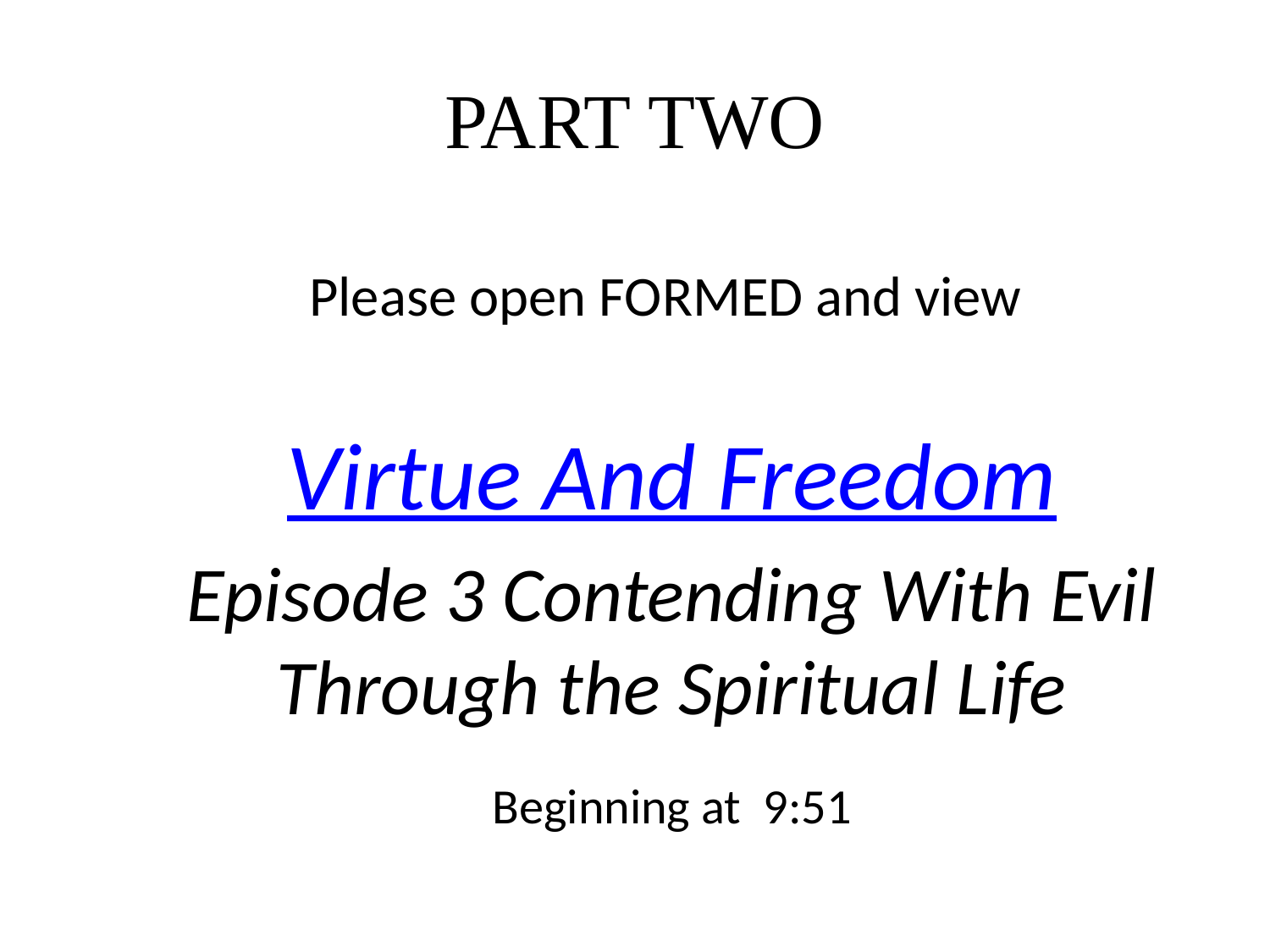

# PART TWO
Please open FORMED and view

Virtue And Freedom
Episode 3 Contending With Evil Through the Spiritual Life

Beginning at  9:51